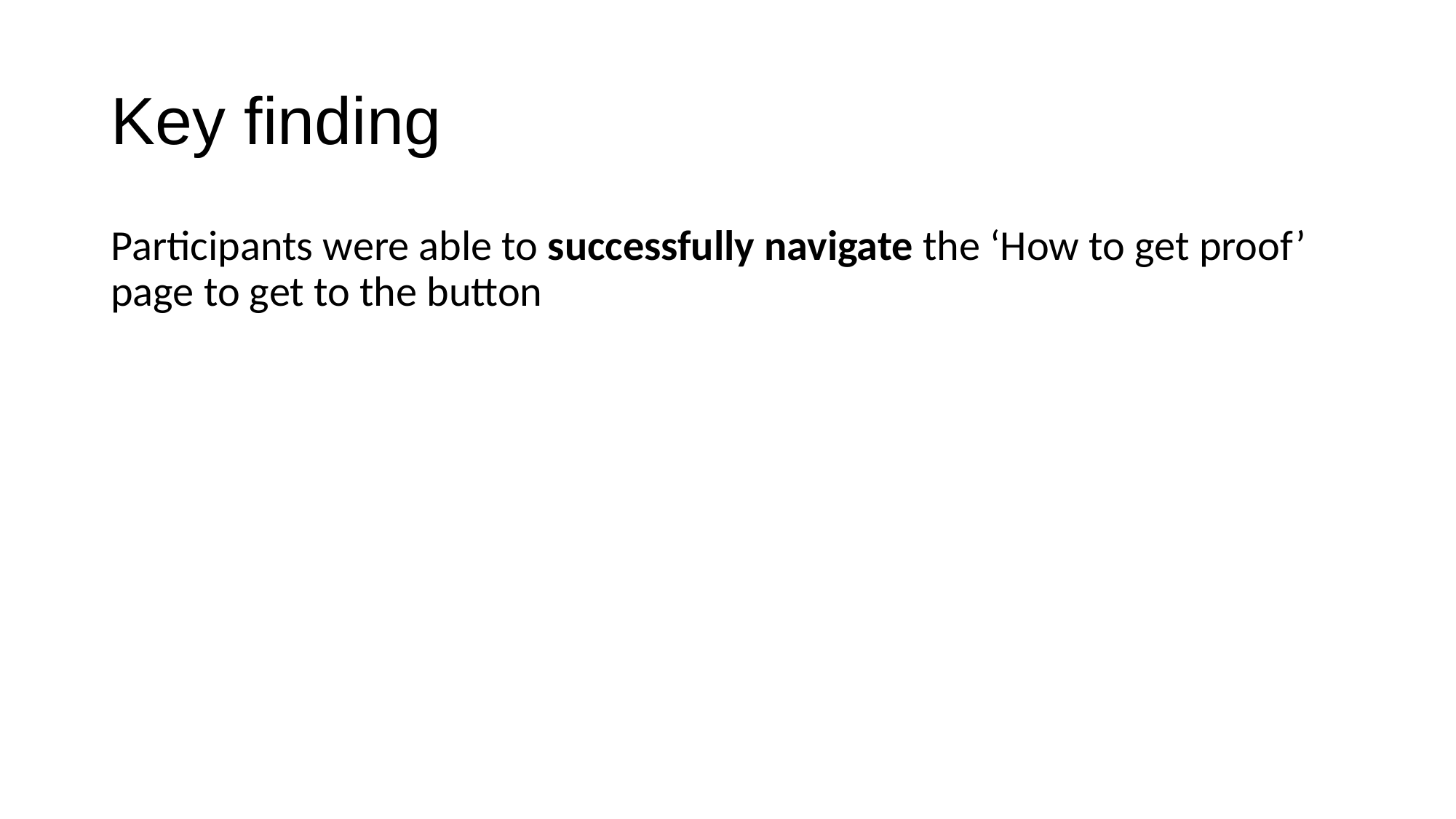

# Key finding
Participants were able to successfully navigate the ‘How to get proof’ page to get to the button